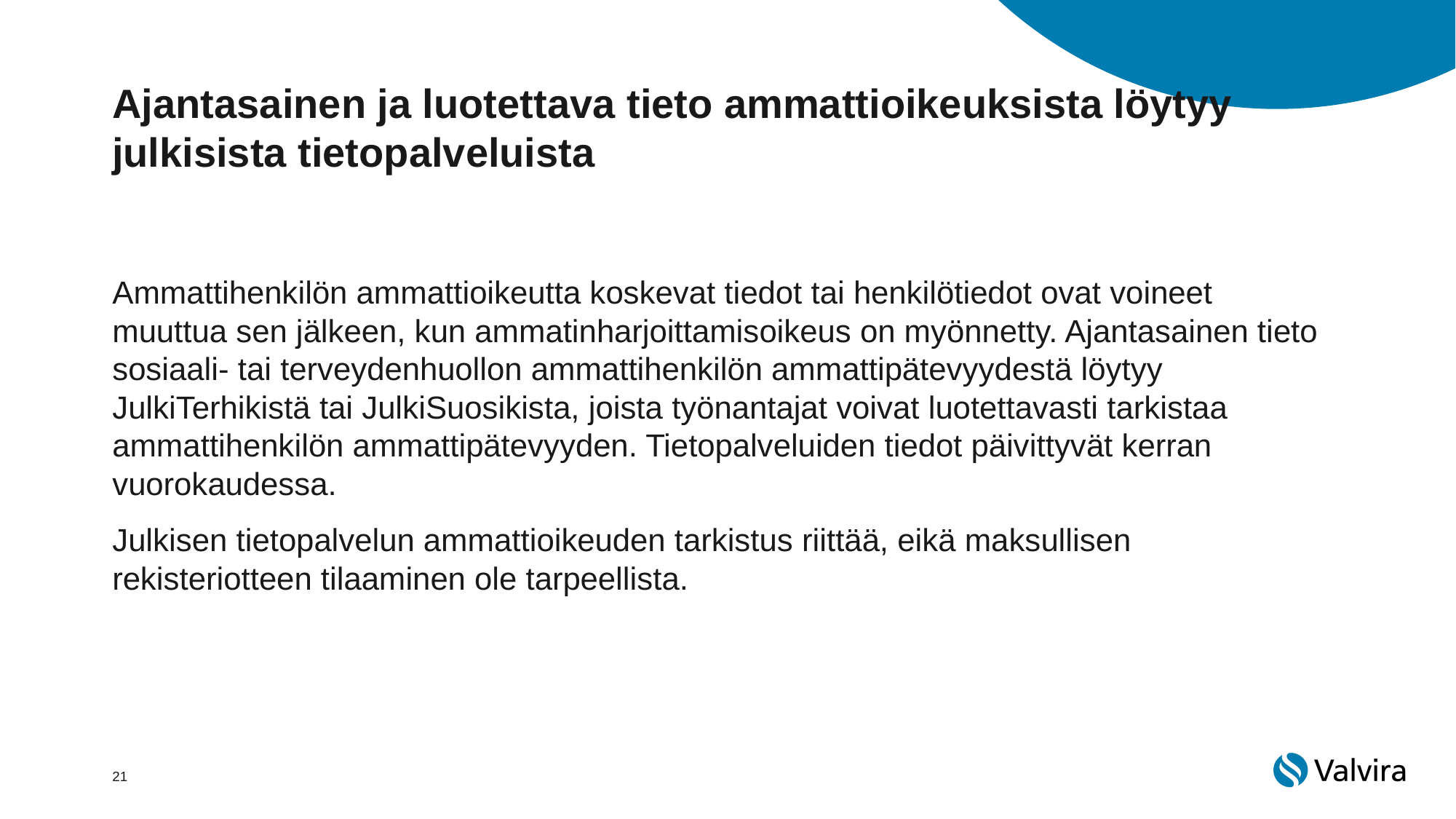

# Ajantasainen ja luotettava tieto ammattioikeuksista löytyy julkisista tietopalveluista

Ammattihenkilön ammattioikeutta koskevat tiedot tai henkilötiedot ovat voineet muuttua sen jälkeen, kun ammatinharjoittamisoikeus on myönnetty. Ajantasainen tieto sosiaali- tai terveydenhuollon ammattihenkilön ammattipätevyydestä löytyy JulkiTerhikistä tai JulkiSuosikista, joista työnantajat voivat luotettavasti tarkistaa ammattihenkilön ammattipätevyyden. Tietopalveluiden tiedot päivittyvät kerran vuorokaudessa.
Julkisen tietopalvelun ammattioikeuden tarkistus riittää, eikä maksullisen rekisteriotteen tilaaminen ole tarpeellista.

21